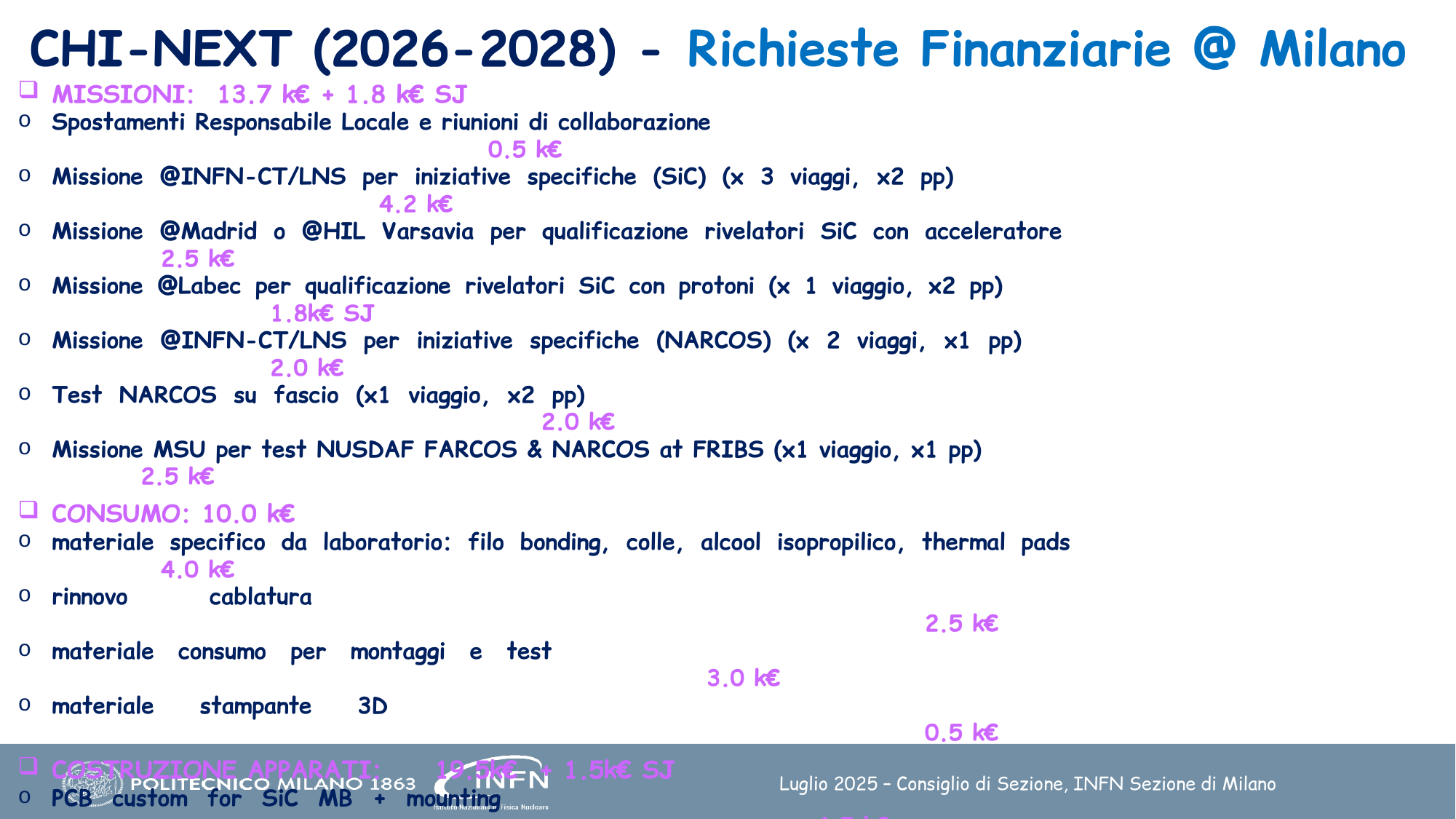

# CHI-NEXT (2026-2028) - Richieste Finanziarie @ Milano
MISSIONI:  13.7 k€ + 1.8 k€ SJ
Spostamenti Responsabile Locale e riunioni di collaborazione  			 								0.5 k€
Missione @INFN-CT/LNS per iniziative specifiche (SiC) (x 3 viaggi, x2 pp)		 							4.2 k€
Missione @Madrid o @HIL Varsavia per qualificazione rivelatori SiC con acceleratore 						2.5 k€
Missione @Labec per qualificazione rivelatori SiC con protoni (x 1 viaggio, x2 pp)	 	    			   		1.8k€ SJ
Missione @INFN-CT/LNS per iniziative specifiche (NARCOS) (x 2 viaggi, x1 pp)							2.0 k€
Test NARCOS su fascio (x1 viaggio, x2 pp)  				 								                            2.0 k€
Missione MSU per test NUSDAF FARCOS & NARCOS at FRIBS (x1 viaggio, x1 pp)				                            2.5 k€
CONSUMO: 10.0 k€
materiale specifico da laboratorio: filo bonding, colle, alcool isopropilico, thermal pads  						4.0 k€
rinnovo cablatura																				2.5 k€
materiale consumo per montaggi e test																3.0 k€
materiale stampante 3D																			0.5 k€
COSTRUZIONE APPARATI:     19.5k€  + 1.5k€ SJ
PCB custom for SiC MB + mounting 																	4.5 k€
PCB frontend SiC + mounting 																		6.0 k€
componenti attivi e passivi 		       														  	9.0 k€
meccanica SiC																				 	1.5k€ SJ
INVENTARIO:      9.0k€
Alimentatore LV/HV per SiPM NARCOS @ MI & frontend												 9.0k€
TRASPORTO:     1.5 k€​
Trasporti elettronica, flange/cavi da/per CT/LNS e per sedi misura								             1.5 k€